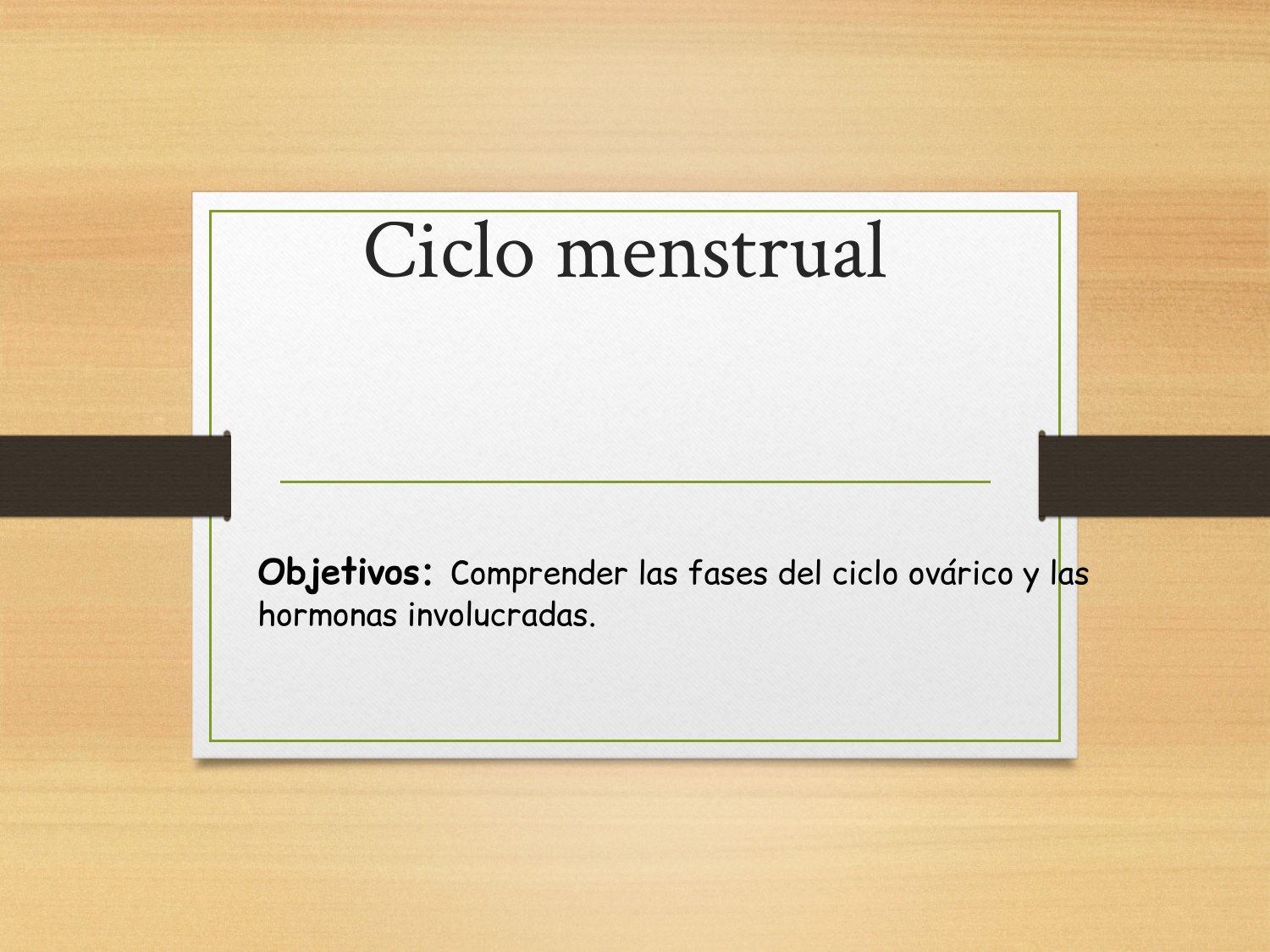

# Ciclo menstrual
Objetivos: Comprender las fases del ciclo ovárico y las hormonas involucradas.